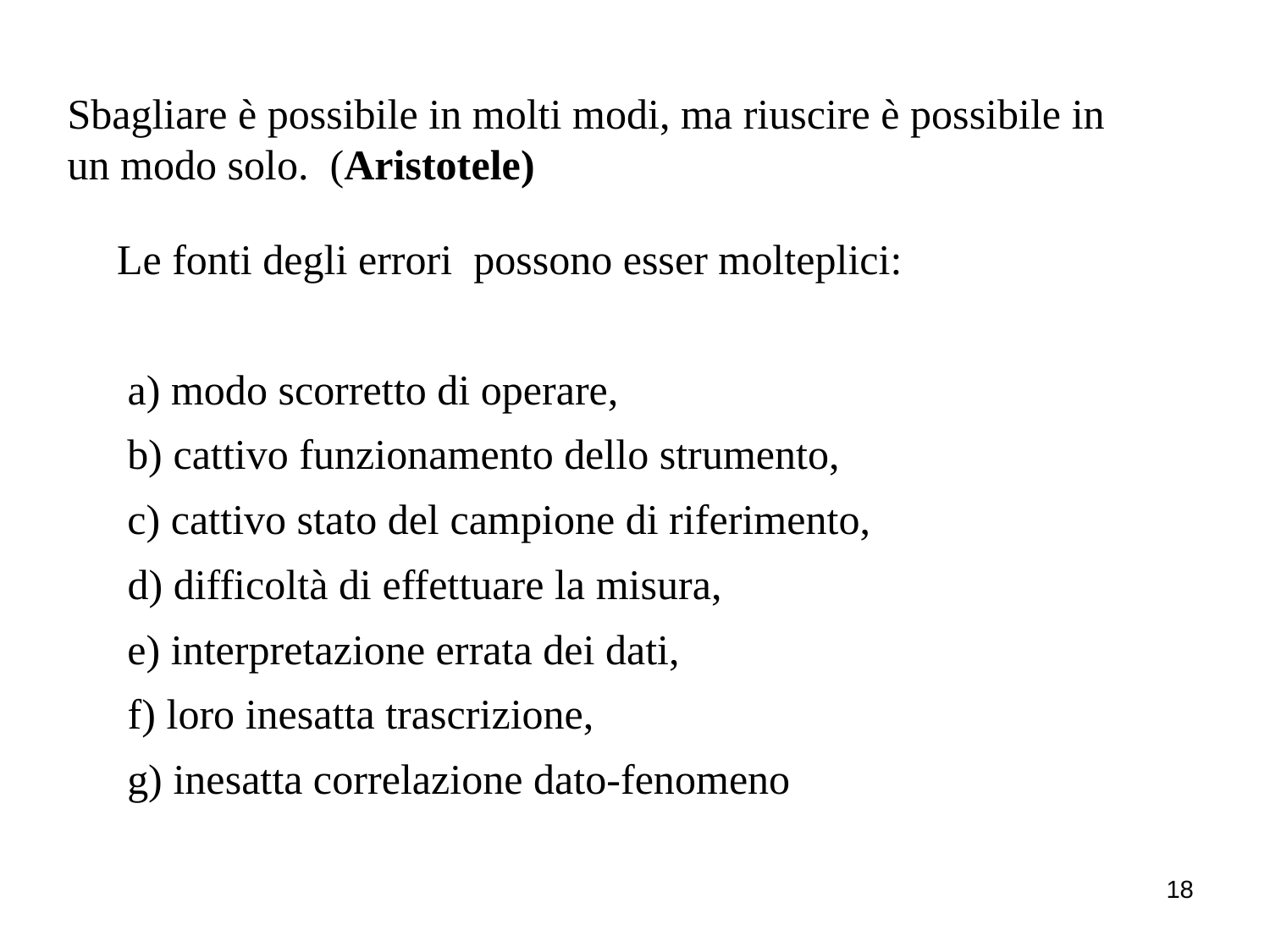

Sbagliare è possibile in molti modi, ma riuscire è possibile in un modo solo.  (Aristotele)
Le fonti degli errori  possono esser molteplici:
a) modo scorretto di operare,
b) cattivo funzionamento dello strumento,
c) cattivo stato del campione di riferimento,
d) difficoltà di effettuare la misura,
e) interpretazione errata dei dati,
f) loro inesatta trascrizione,
g) inesatta correlazione dato-fenomeno
18